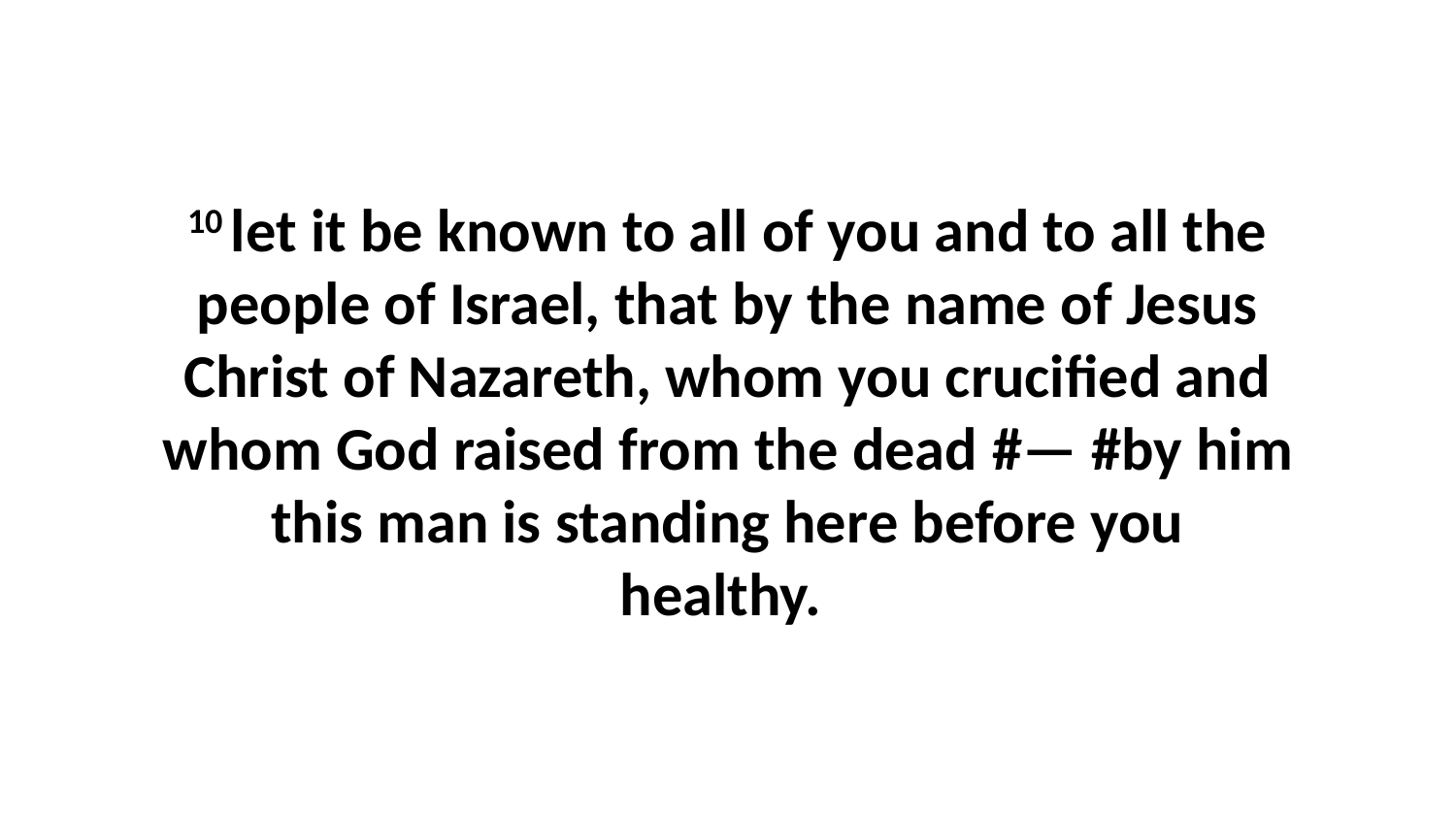

10 let it be known to all of you and to all the people of Israel, that by the name of Jesus Christ of Nazareth, whom you crucified and whom God raised from the dead #— #by him this man is standing here before you healthy.